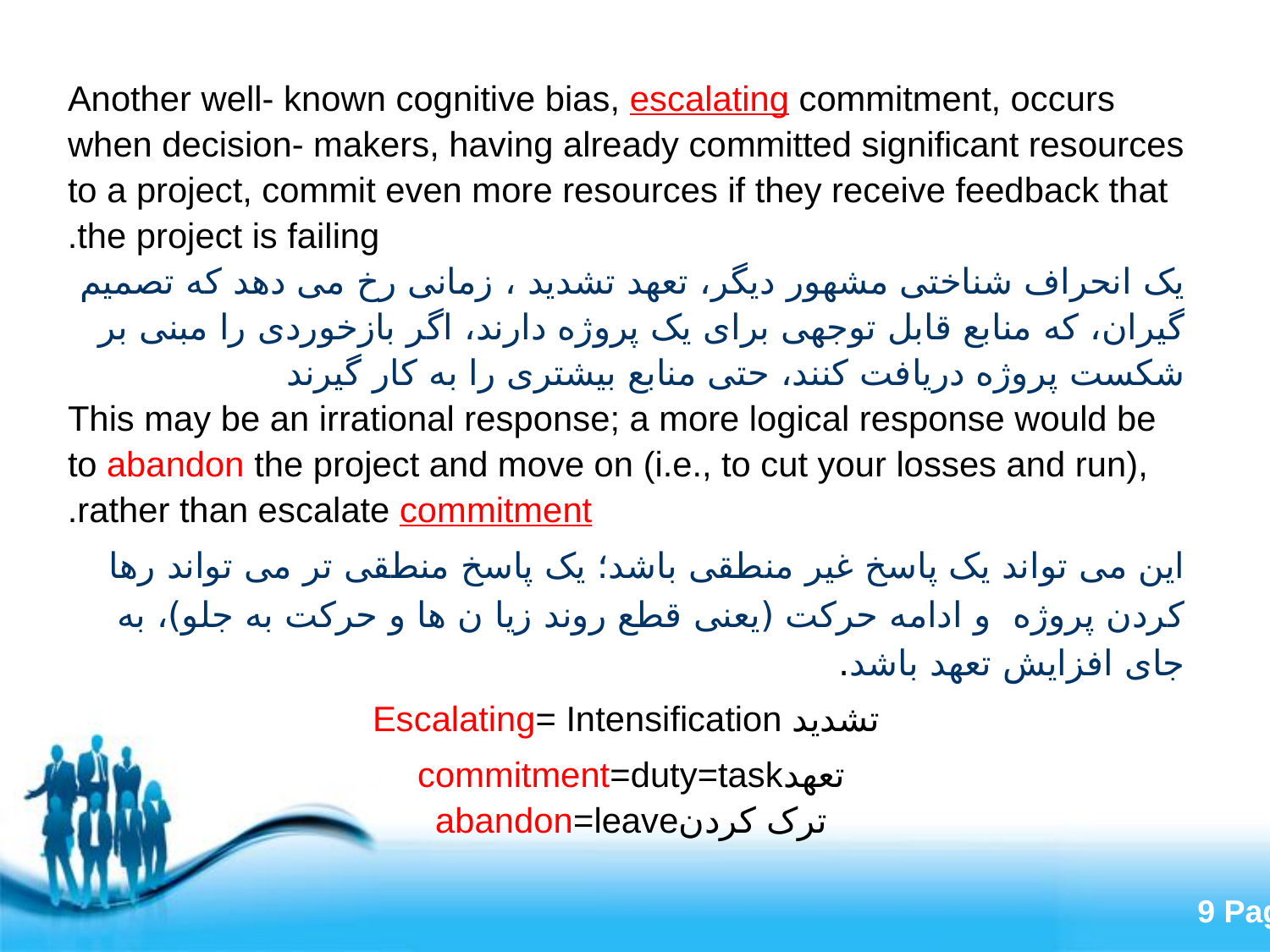

Another well- known cognitive bias, escalating commitment, occurs when decision- makers, having already committed significant resources to a project, commit even more resources if they receive feedback that the project is failing.
یک انحراف شناختی مشهور دیگر، تعهد تشدید ، زمانی رخ می دهد که تصمیم گیران، که منابع قابل توجهی برای یک پروژه دارند، اگر بازخوردی را مبنی بر شکست پروژه دریافت کنند، حتی منابع بیشتری را به کار گیرند
This may be an irrational response; a more logical response would be to abandon the project and move on (i.e., to cut your losses and run), rather than escalate commitment.
این می تواند یک پاسخ غیر منطقی باشد؛ یک پاسخ منطقی تر می تواند رها کردن پروژه  و ادامه حرکت (یعنی قطع روند زیا ن ها و حرکت به جلو)، به جای افزایش تعهد باشد.
تشدید Escalating= Intensification
تعهدcommitment=duty=task
ترک کردنabandon=leave